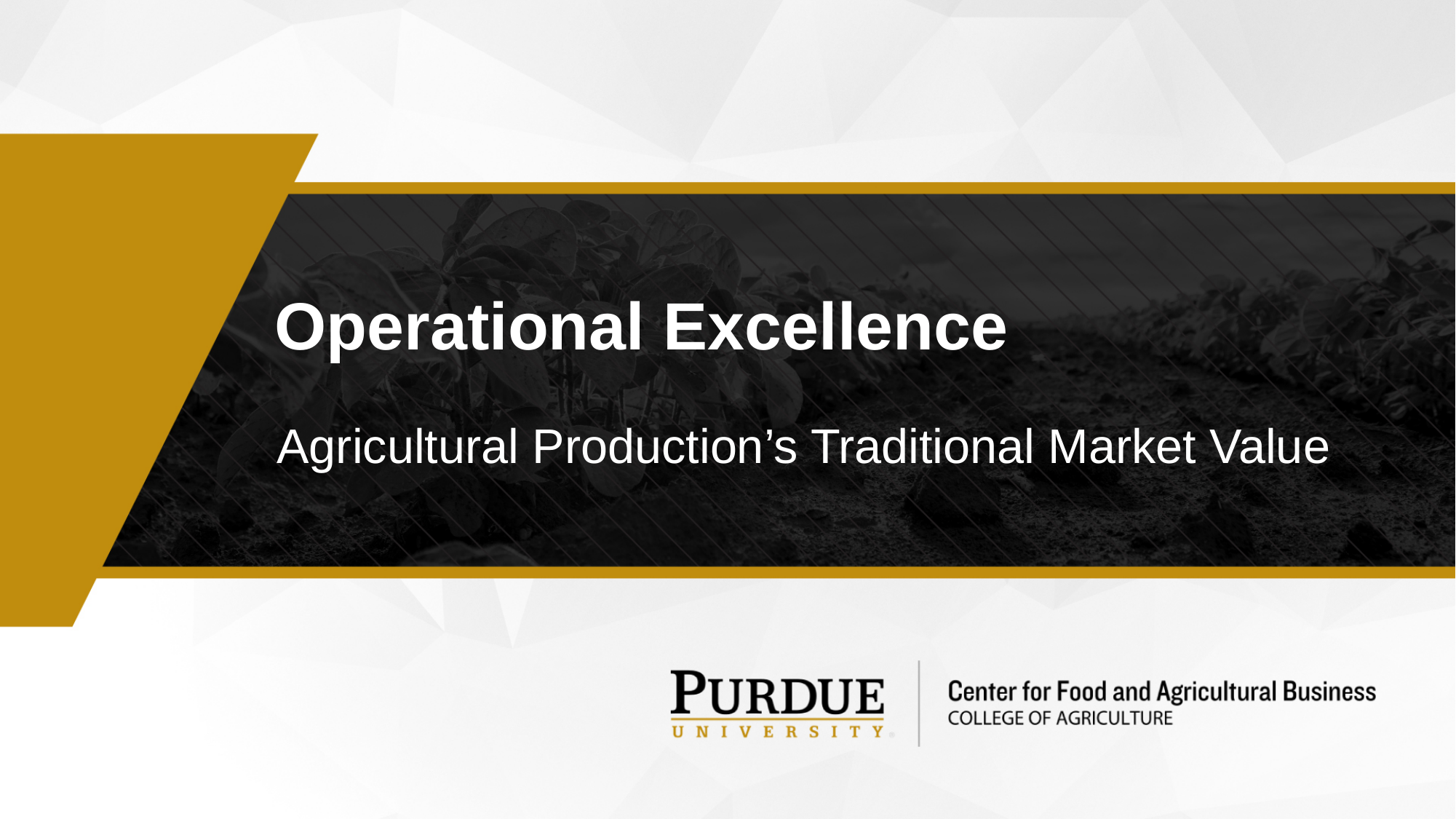

# Operational Excellence
Agricultural Production’s Traditional Market Value